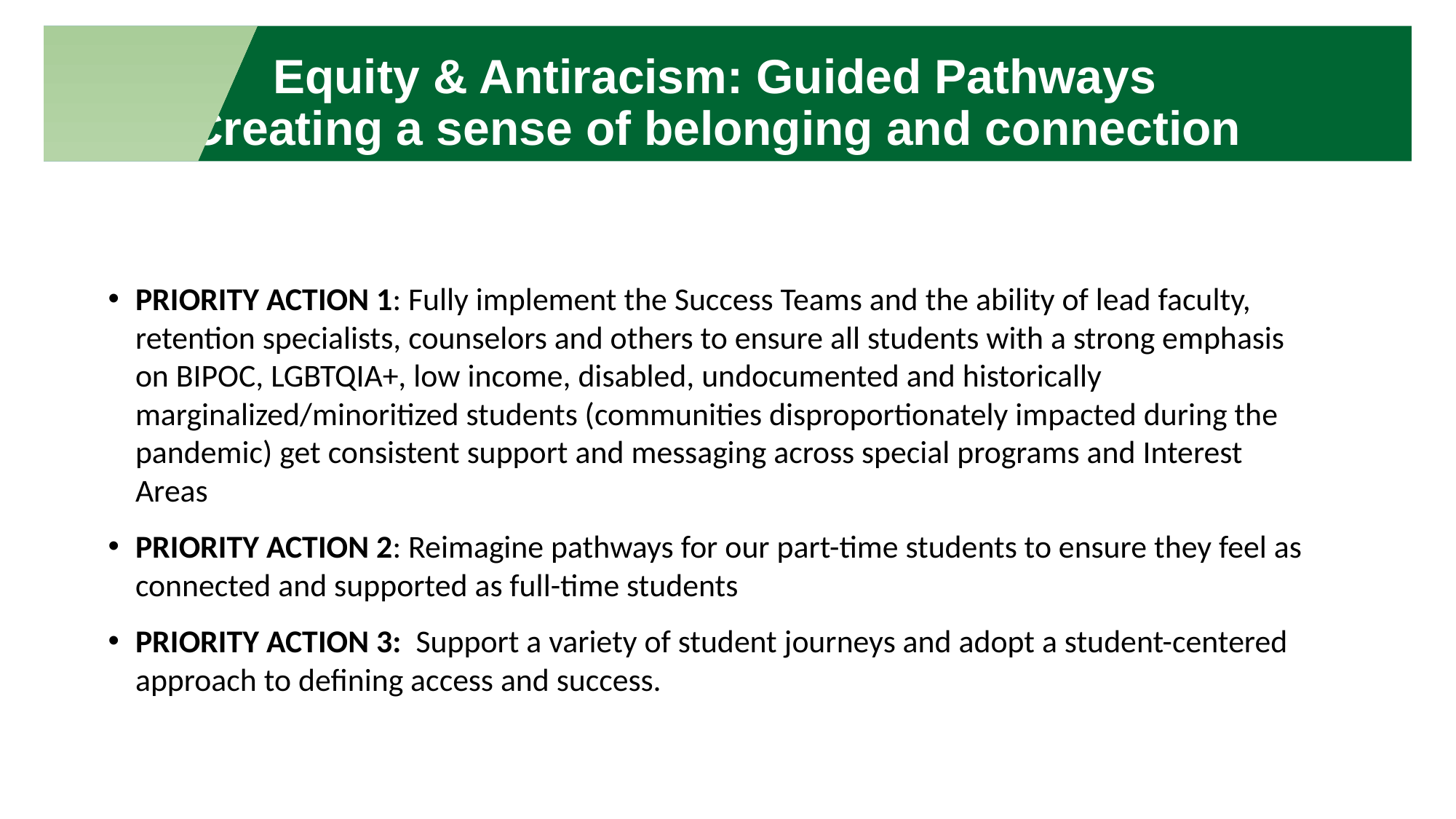

Equity & Antiracism: Guided Pathways
Creating a sense of belonging and connection
PRIORITY ACTION 1: Fully implement the Success Teams and the ability of lead faculty, retention specialists, counselors and others to ensure all students with a strong emphasis on BIPOC, LGBTQIA+, low income, disabled, undocumented and historically marginalized/minoritized students (communities disproportionately impacted during the pandemic) get consistent support and messaging across special programs and Interest Areas
PRIORITY ACTION 2: Reimagine pathways for our part-time students to ensure they feel as connected and supported as full-time students
PRIORITY ACTION 3:  Support a variety of student journeys and adopt a student-centered approach to defining access and success.